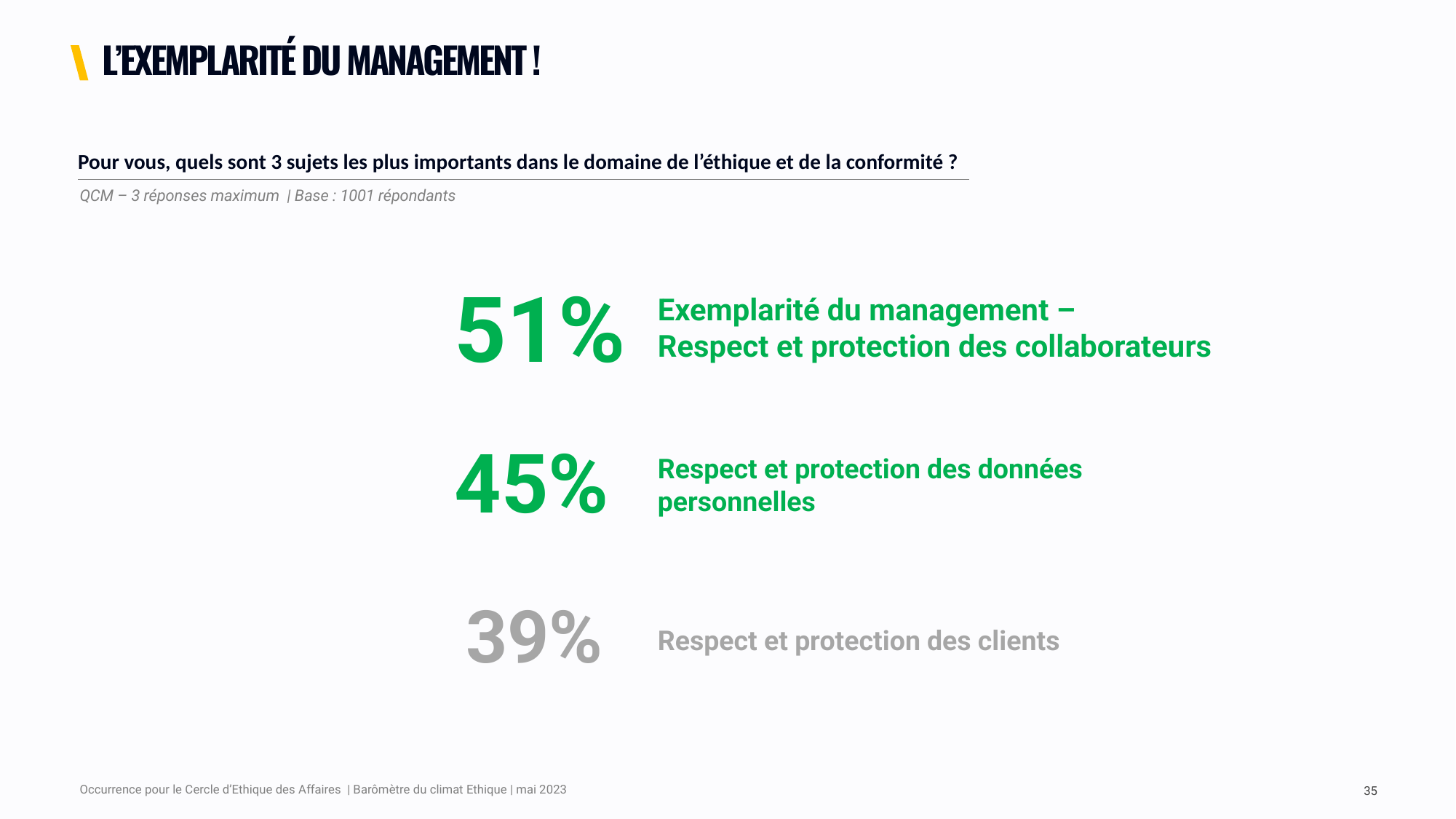

# L’EXEMPLARITÉ DU MANAGEMENT !

| Pour vous, quels sont 3 sujets les plus importants dans le domaine de l’éthique et de la conformité ? |
| --- |
QCM – 3 réponses maximum  | Base : 1001 répondants
51%
Exemplarité du management –
Respect et protection des collaborateurs
45%
Respect et protection des données personnelles
39%
Respect et protection des clients
Occurrence pour le Cercle d’Ethique des Affaires  | Barômètre du climat Ethique | mai 2023
35